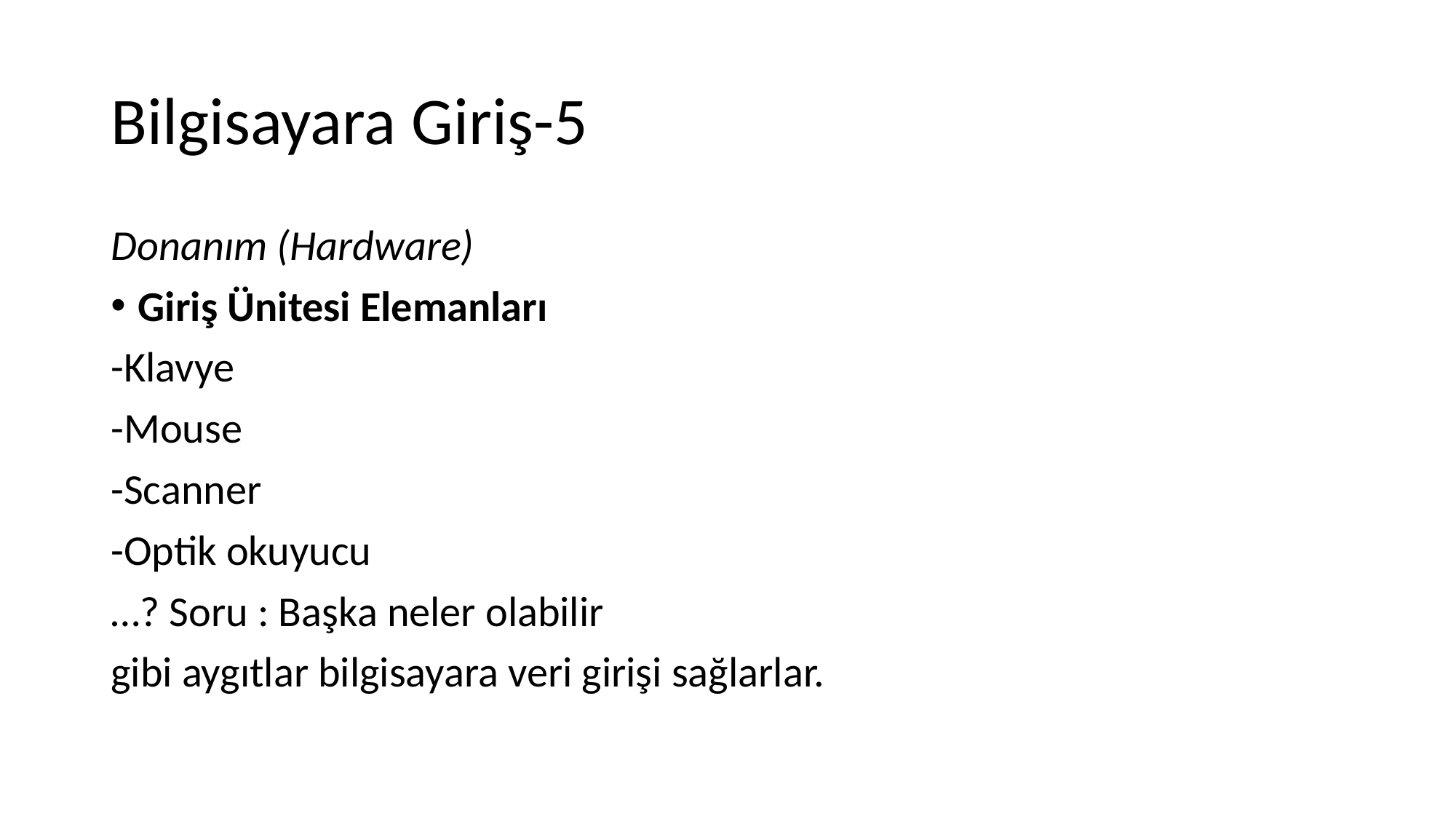

# Bilgisayara Giriş-5
Donanım (Hardware)
Giriş Ünitesi Elemanları
-Klavye
-Mouse
-Scanner
-Optik okuyucu
…? Soru : Başka neler olabilir
gibi aygıtlar bilgisayara veri girişi sağlarlar.